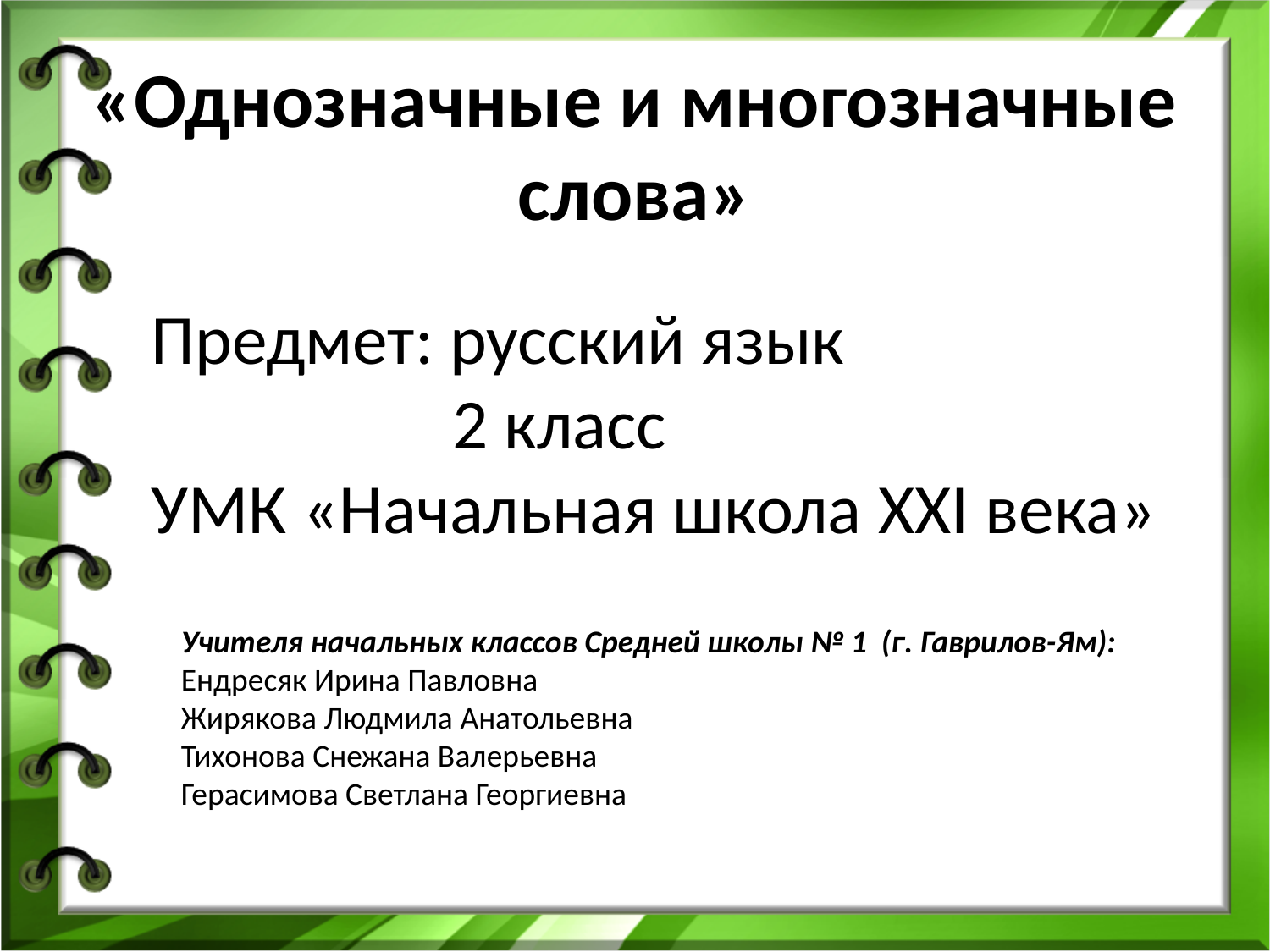

# «Однозначные и многозначные слова»
Предмет: русский язык
                   2 класс
УМК «Начальная школа XXI века»
Учителя начальных классов Средней школы № 1  (г. Гаврилов-Ям):
Ендресяк Ирина Павловна
Жирякова Людмила Анатольевна
Тихонова Снежана Валерьевна
Герасимова Светлана Георгиевна